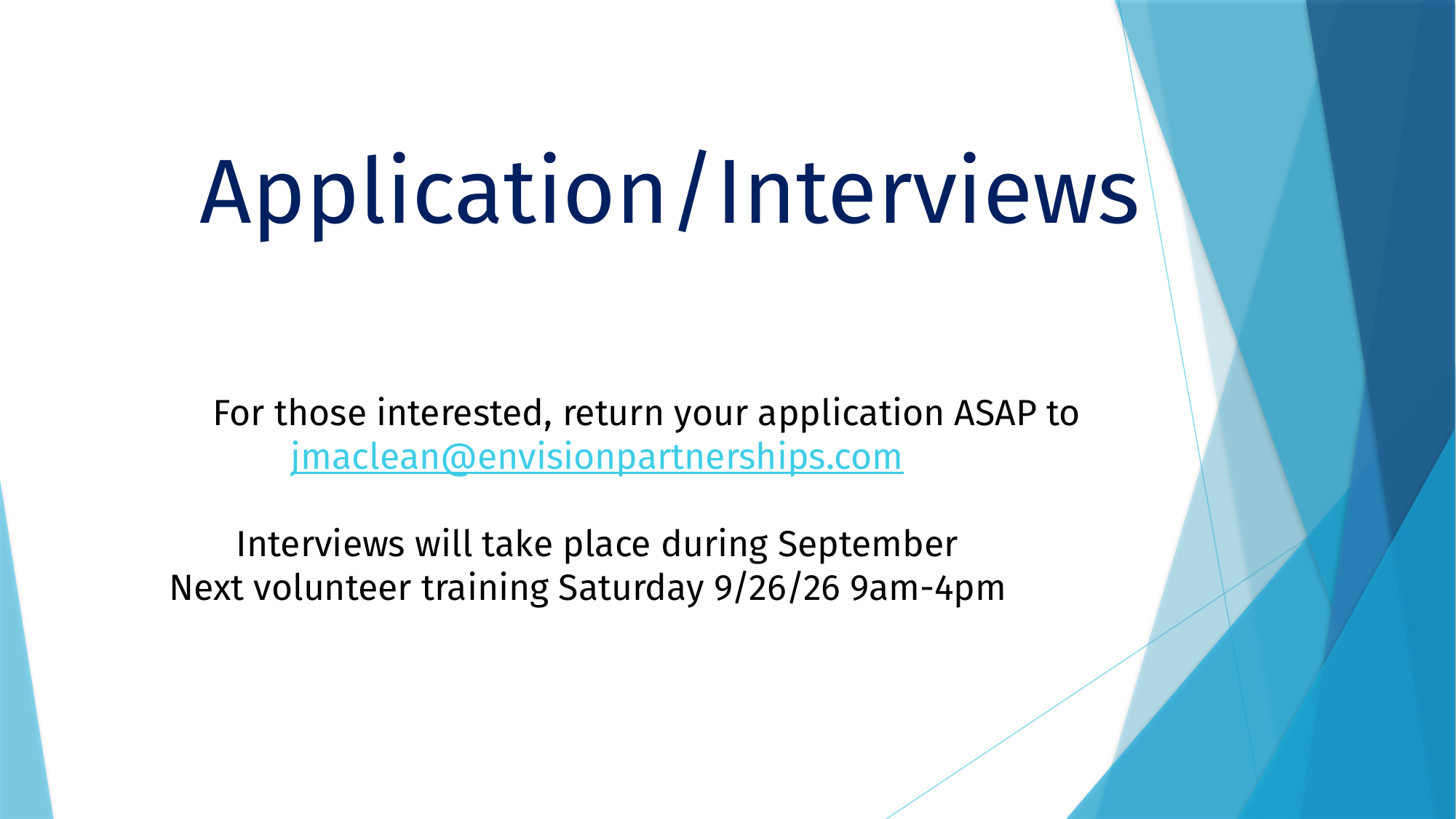

Application/Interviews

	For those interested, return your application ASAP to jmaclean@envisionpartnerships.com

Interviews will take place during September
Next volunteer training Saturday 9/26/26 9am-4pm